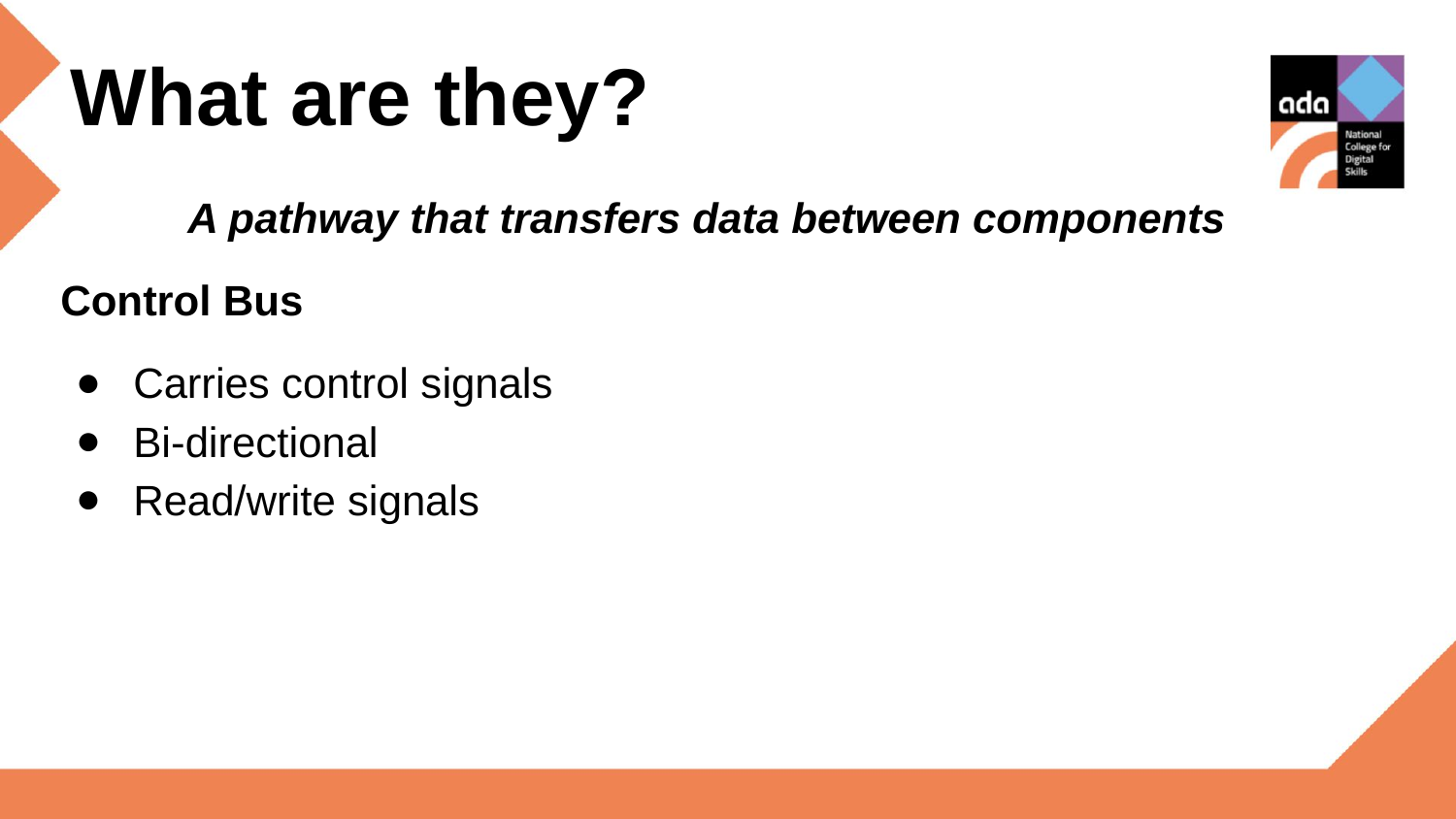

What are they?

A pathway that transfers data between components
Control Bus
Carries control signals
Bi-directional
Read/write signals